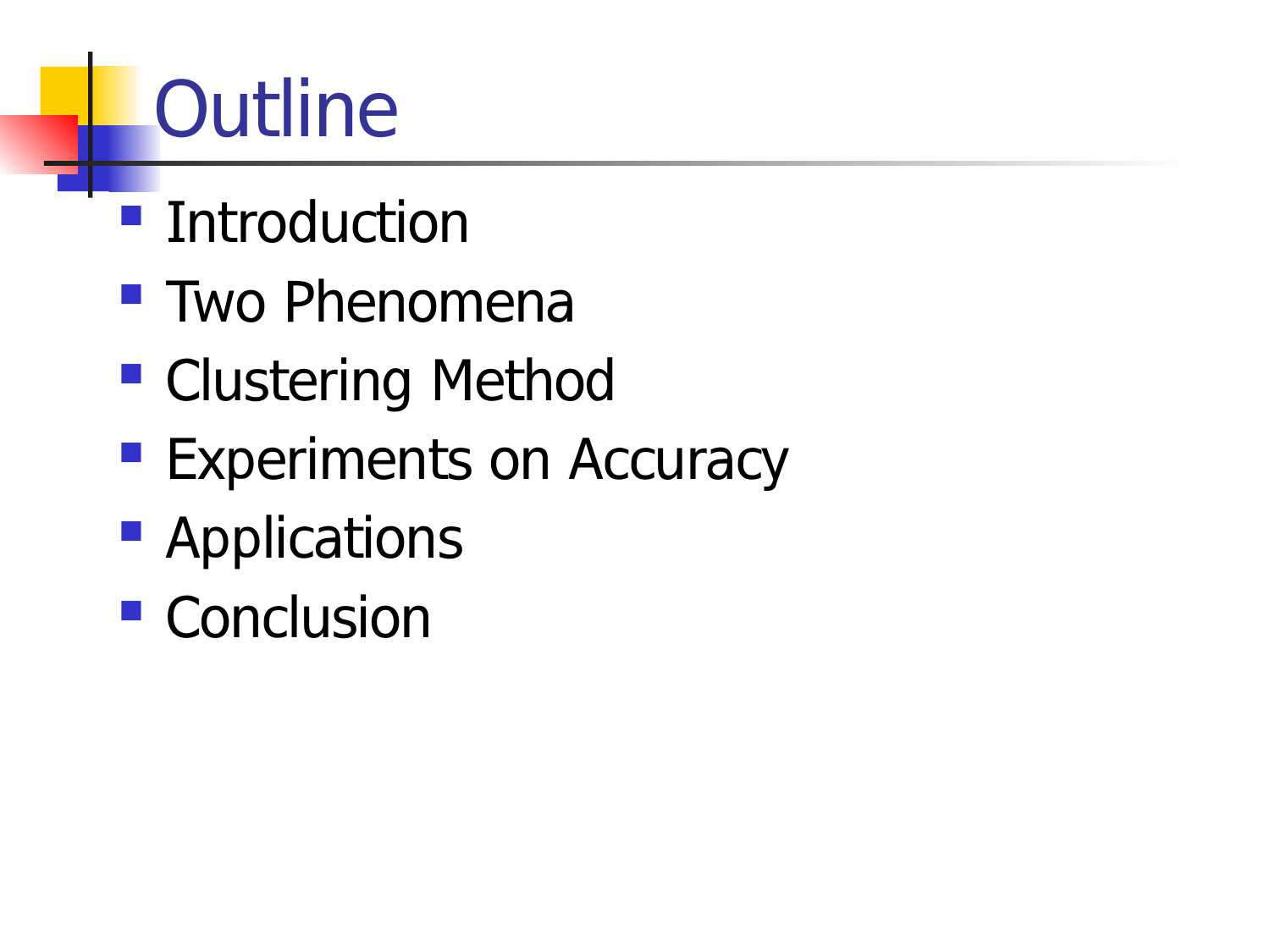

# Outline
Introduction
Two Phenomena
Clustering Method
Experiments on Accuracy
Applications
Conclusion